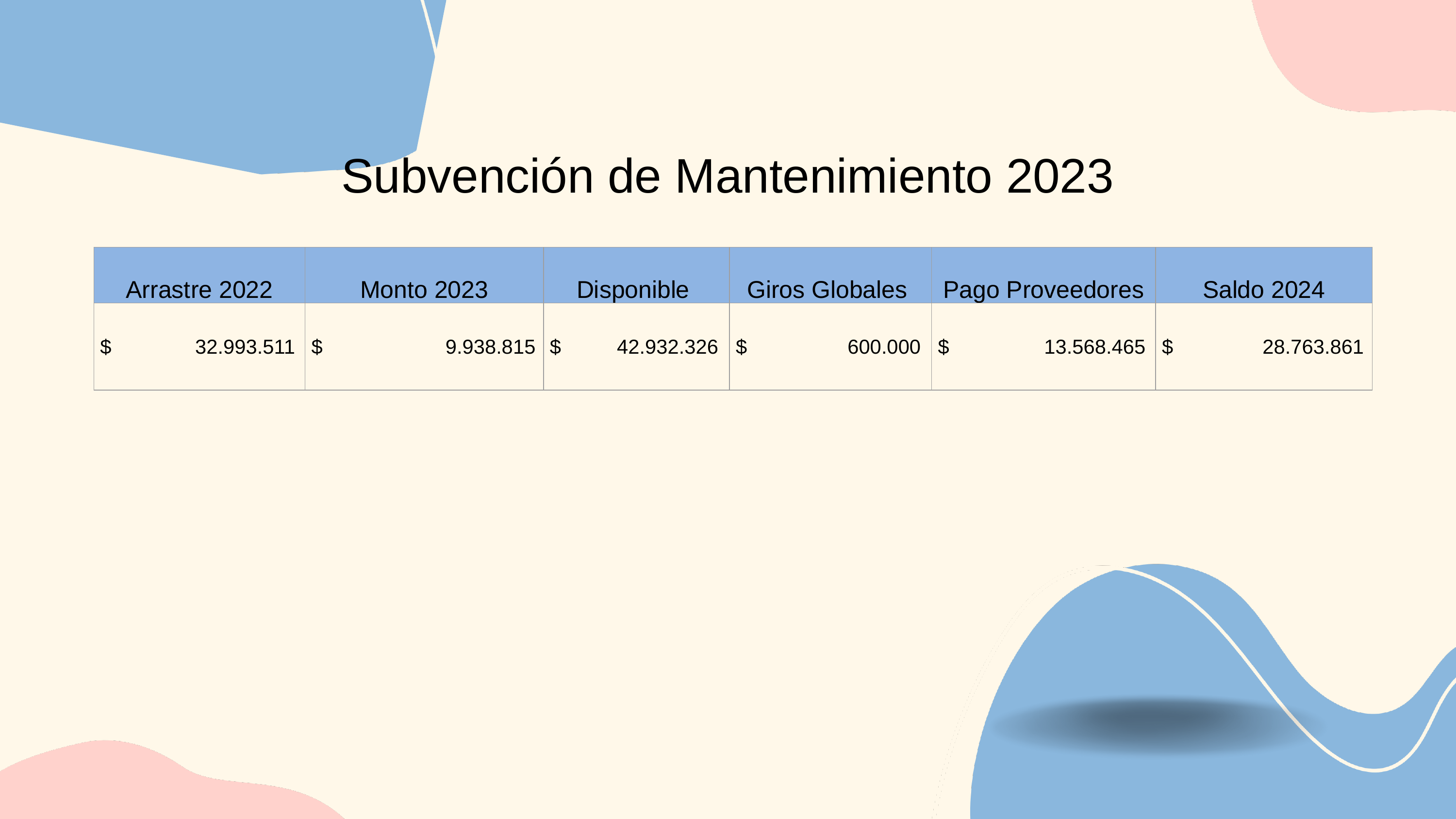

Subvención de Mantenimiento 2023
| Arrastre 2022 | Monto 2023 | Disponible | Giros Globales | Pago Proveedores | Saldo 2024 |
| --- | --- | --- | --- | --- | --- |
| $ 32.993.511 | $ 9.938.815 | $ 42.932.326 | $ 600.000 | $ 13.568.465 | $ 28.763.861 |